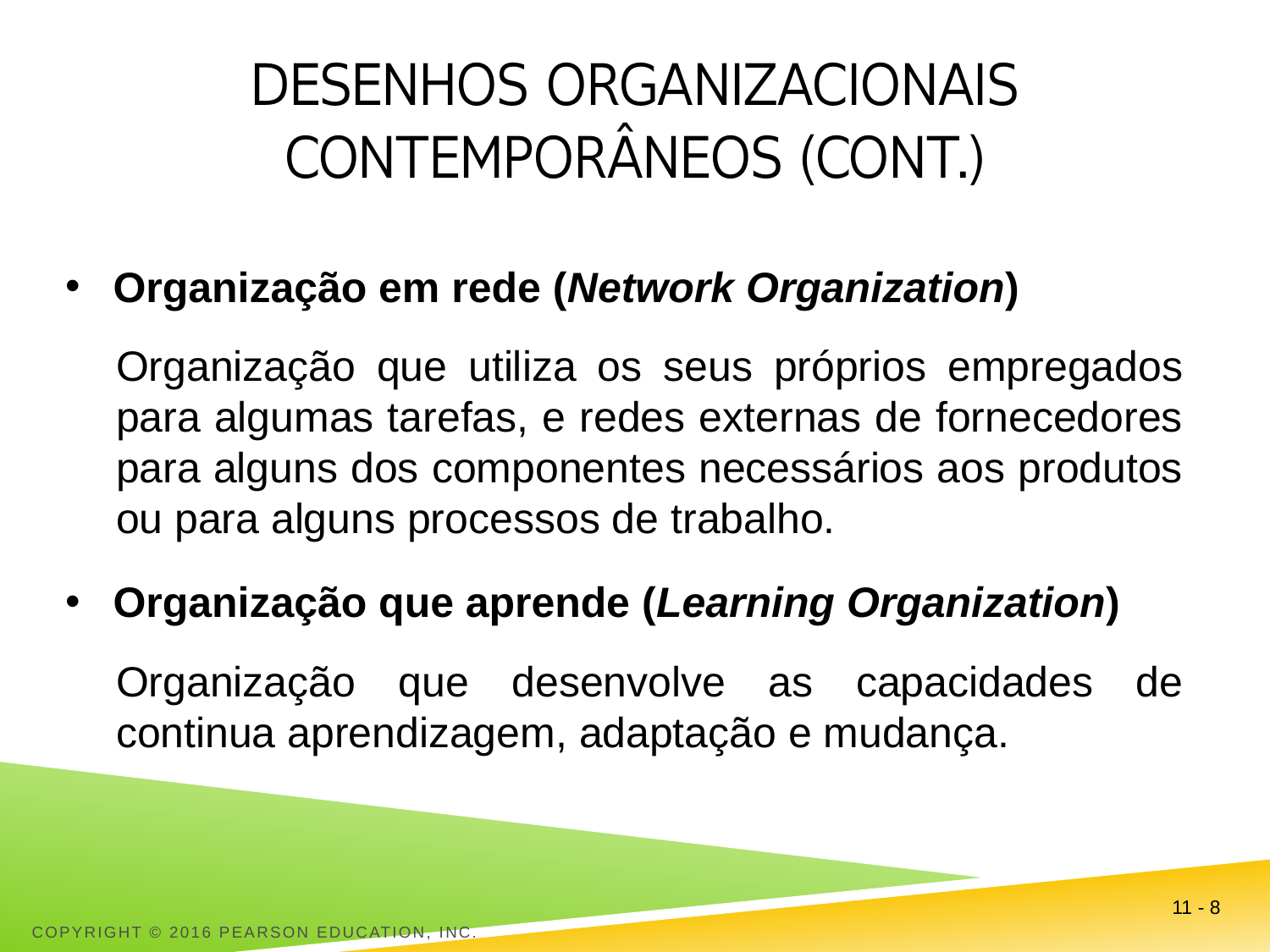

# Desenhos organizacionais contemporâneos (cont.)
Organização em rede (Network Organization)

Organização que utiliza os seus próprios empregados para algumas tarefas, e redes externas de fornecedores para alguns dos componentes necessários aos produtos ou para alguns processos de trabalho.

Organização que aprende (Learning Organization)

Organização que desenvolve as capacidades de continua aprendizagem, adaptação e mudança.
11 - 8
Copyright © 2016 Pearson Education, Inc.